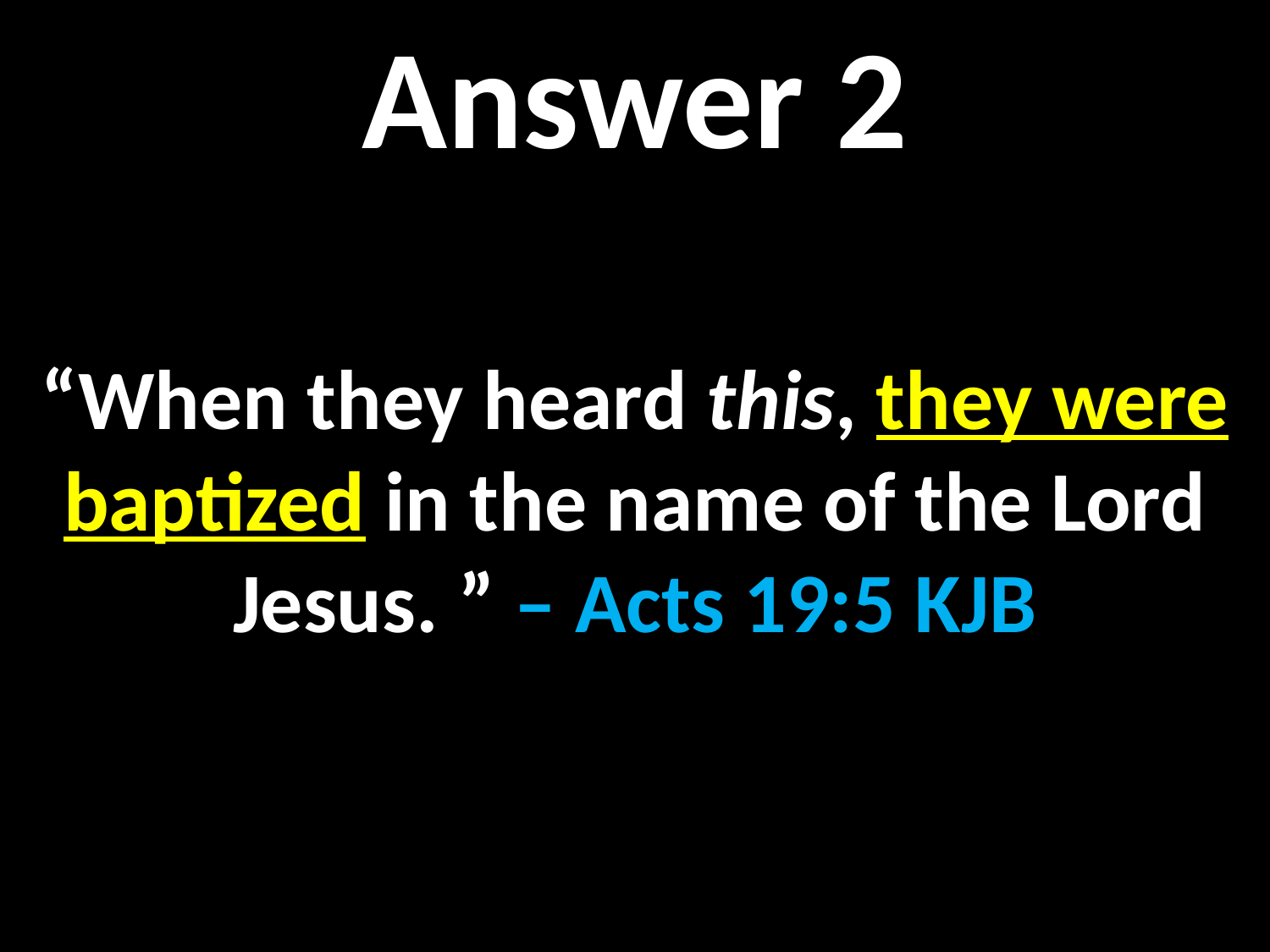

Answer 2
“When they heard this, they were baptized in the name of the Lord Jesus. ” – Acts 19:5 KJB